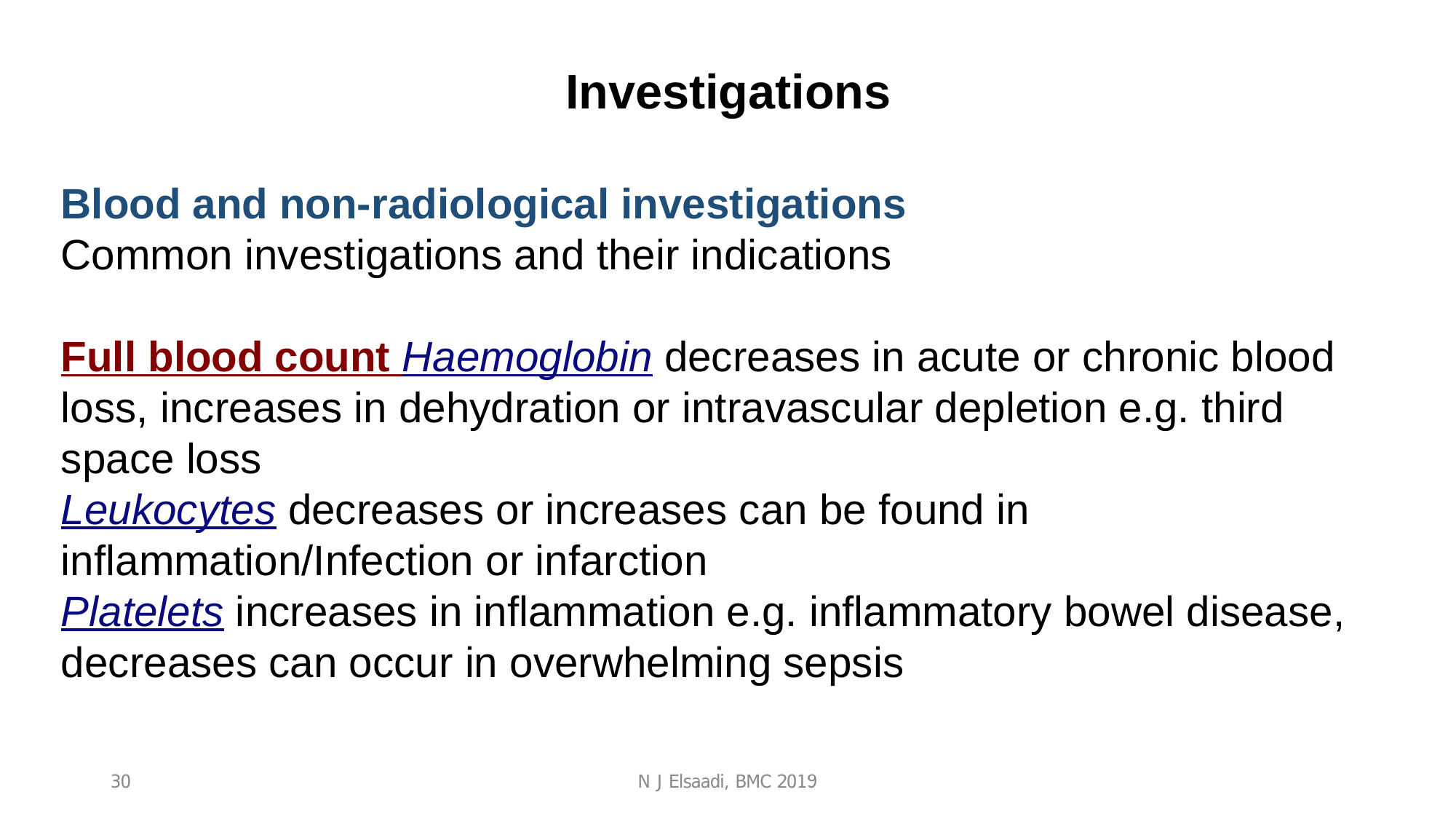

Investigations

Blood and non-radiological investigations
Common investigations and their indications

Full blood count Haemoglobin decreases in acute or chronic blood loss, increases in dehydration or intravascular depletion e.g. third space loss
Leukocytes decreases or increases can be found in inflammation/Infection or infarction
Platelets increases in inflammation e.g. inflammatory bowel disease, decreases can occur in overwhelming sepsis
30
N J Elsaadi, BMC 2019